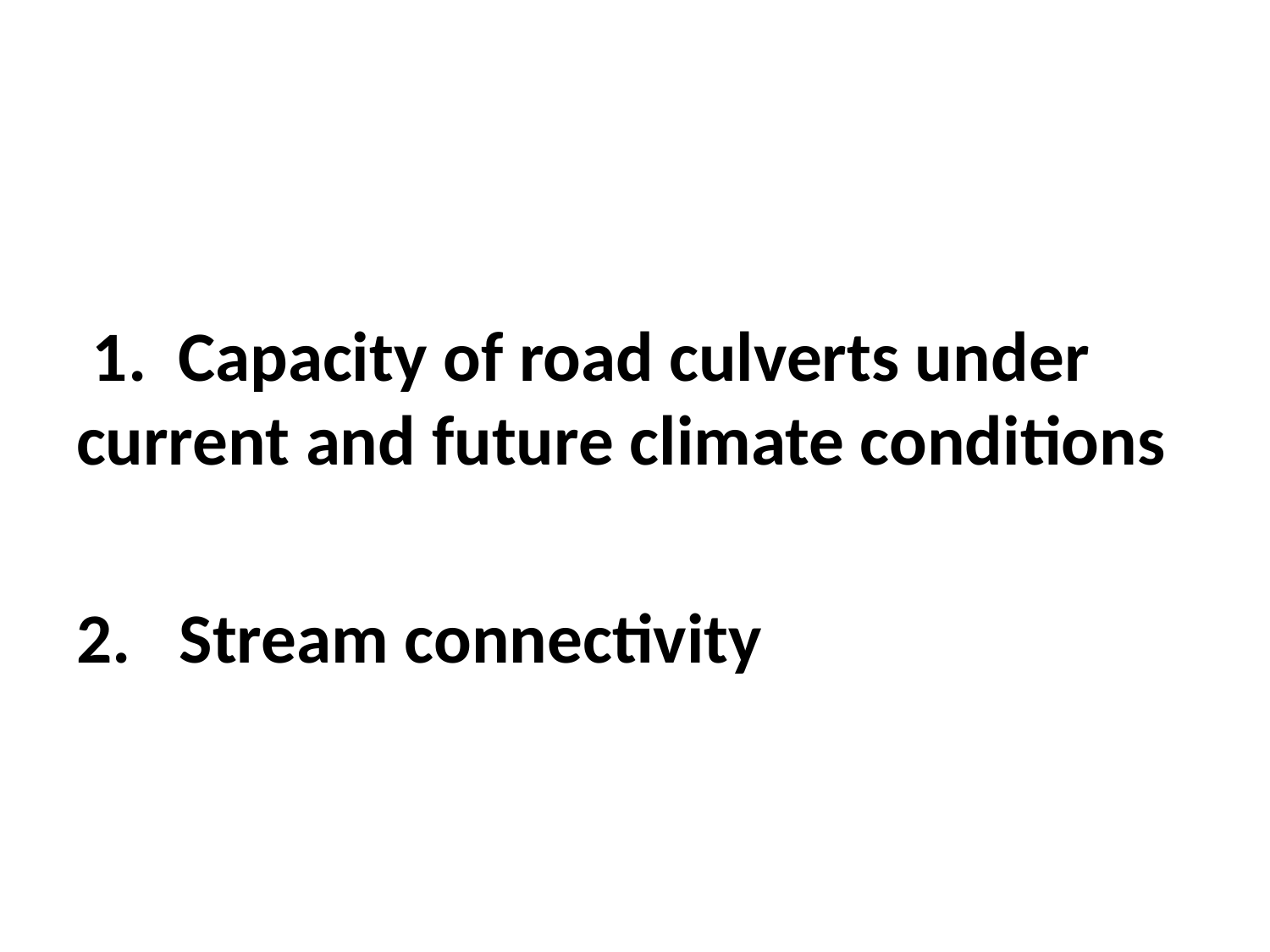

#

 1.  Capacity of road culverts under current and future climate conditions

Stream connectivity